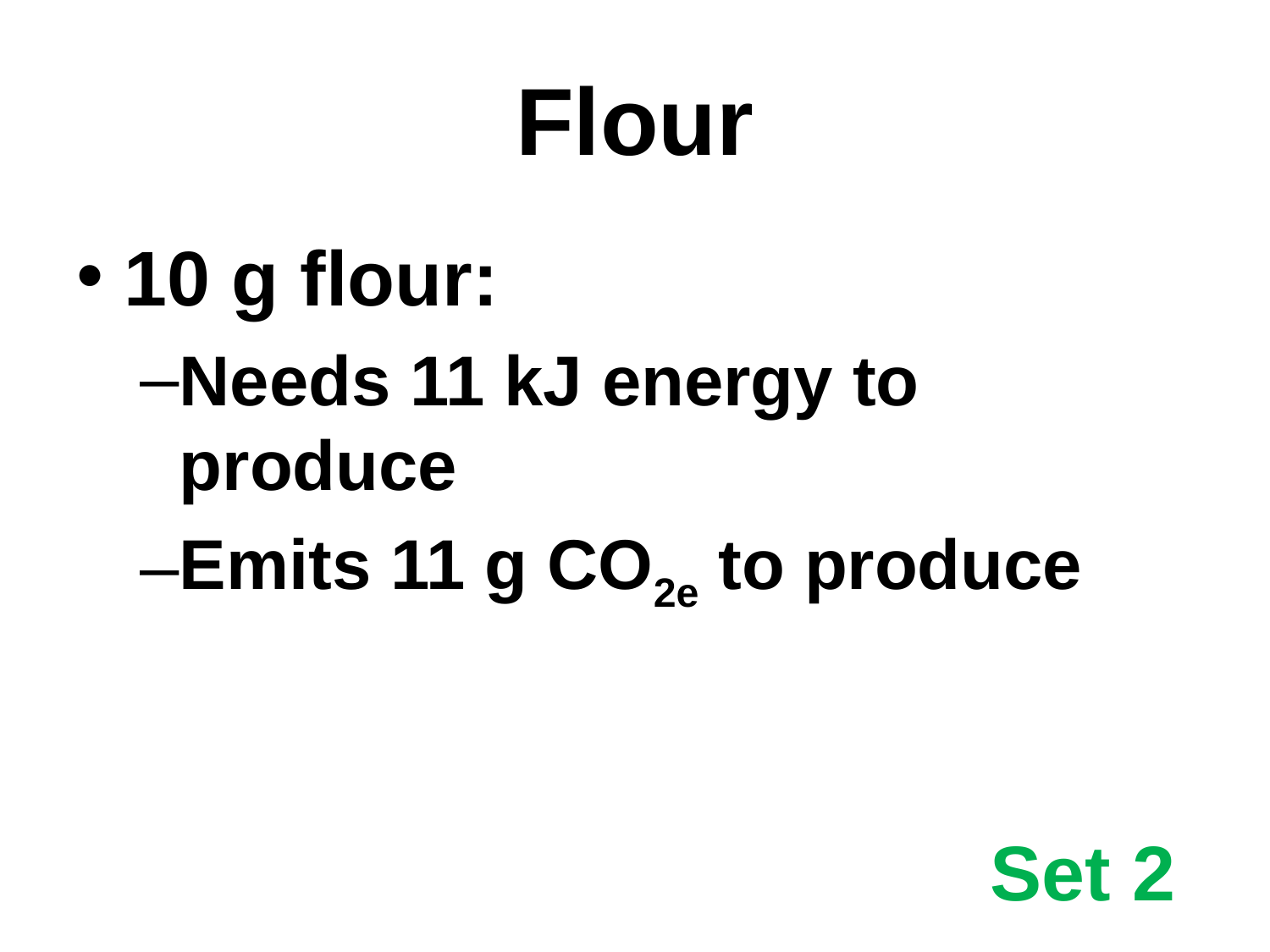

# Flour
10 g flour:
Needs 11 kJ energy to produce
Emits 11 g CO2e to produce
Set 2